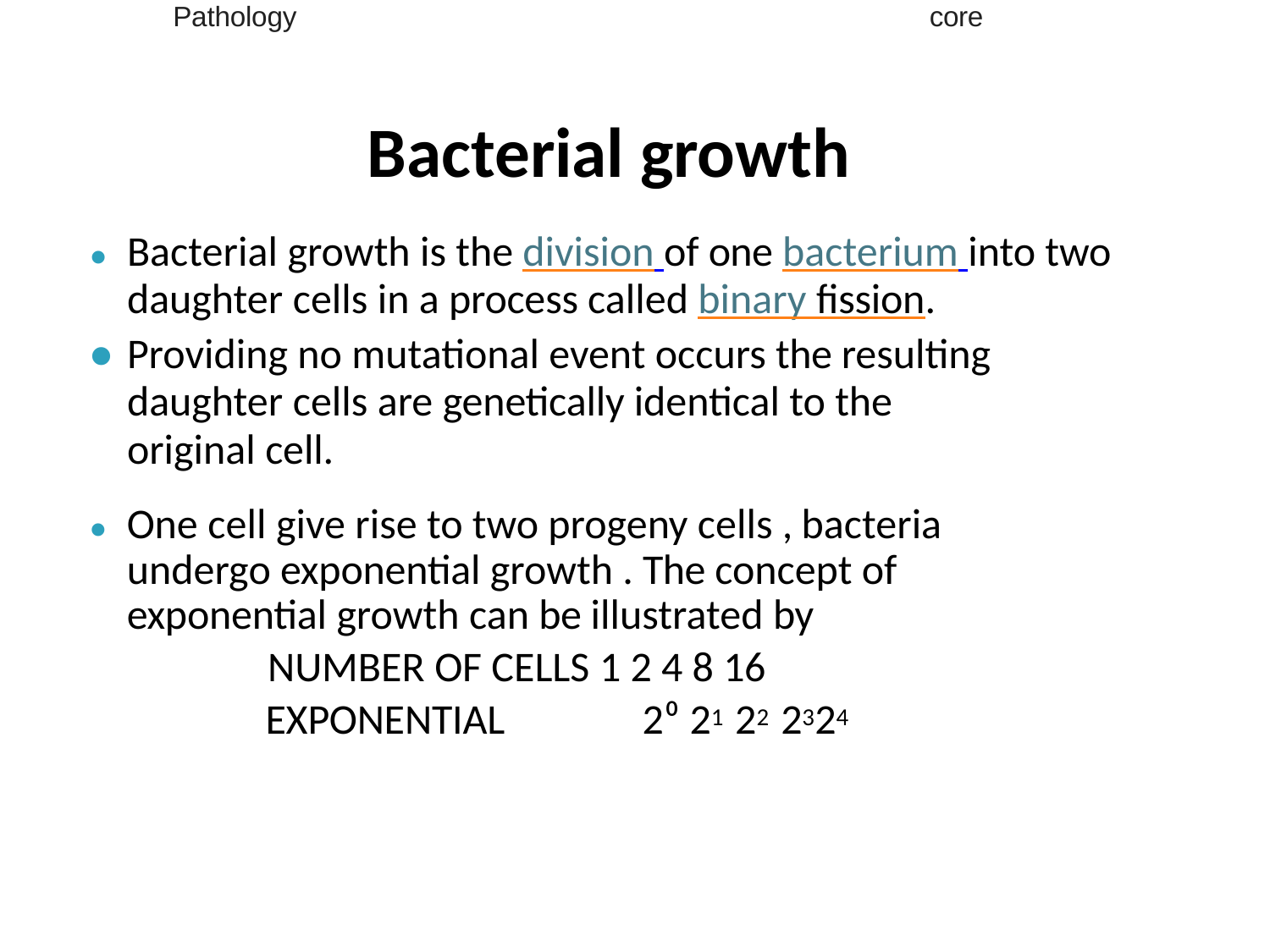

Pathology
core
Bacterial growth
# ⦁	Bacterial growth is the division of one bacterium into two daughter cells in a process called binary fission.
⦁	Providing no mutational event occurs the resulting daughter cells are genetically identical to the original cell.
⦁	One cell give rise to two progeny cells , bacteria undergo exponential growth . The concept of exponential growth can be illustrated by
NUMBER OF CELLS 1 2 4 8 16
EXPONENTIAL	2⁰ 21 22 2324